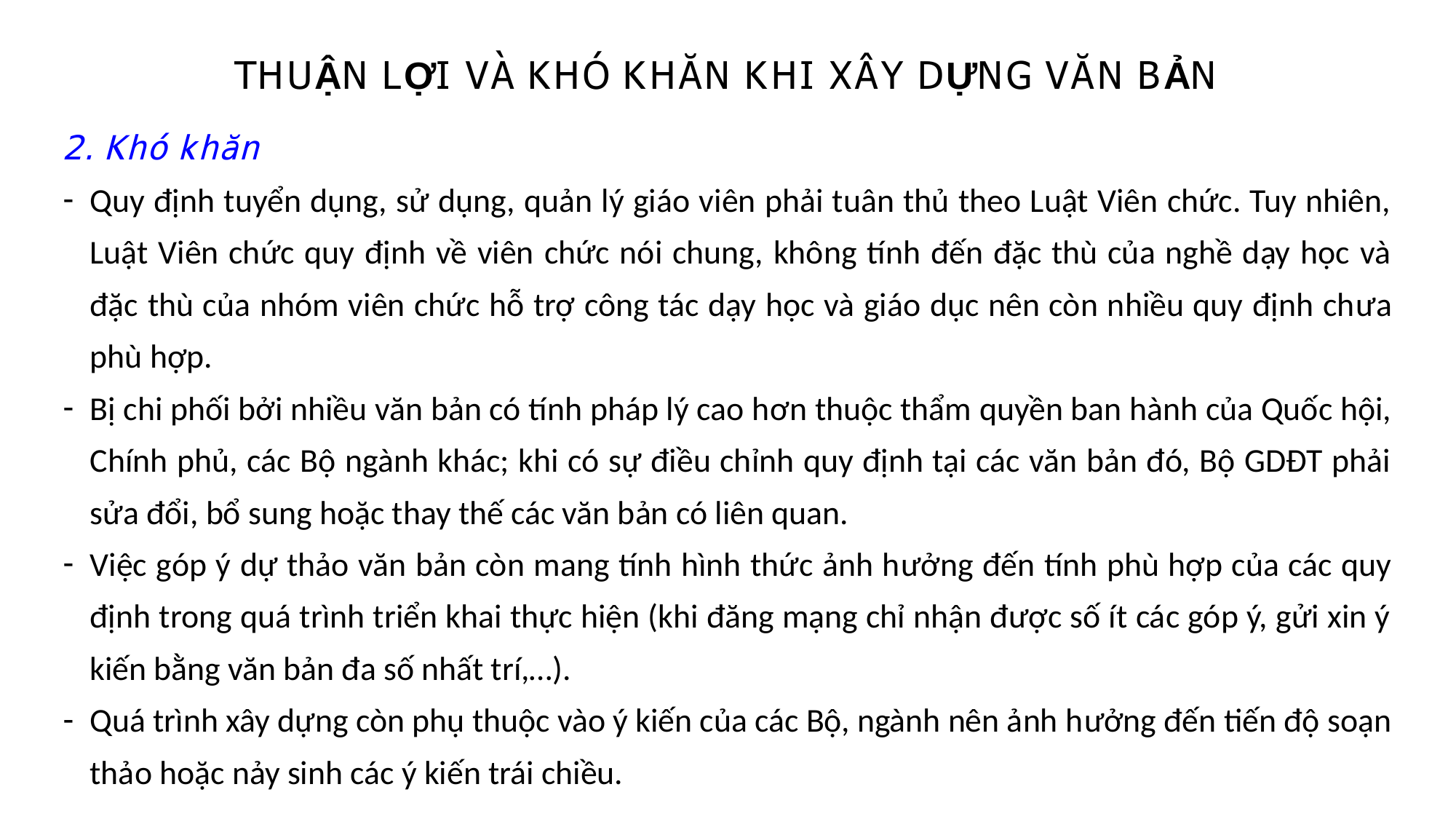

# THUẬN LỢI VÀ KHÓ KHĂN KHI XÂY DỰNG VĂN BẢN
2. Khó khăn
Quy định tuyển dụng, sử dụng, quản lý giáo viên phải tuân thủ theo Luật Viên chức. Tuy nhiên, Luật Viên chức quy định về viên chức nói chung, không tính đến đặc thù của nghề dạy học và đặc thù của nhóm viên chức hỗ trợ công tác dạy học và giáo dục nên còn nhiều quy định chưa phù hợp.
Bị chi phối bởi nhiều văn bản có tính pháp lý cao hơn thuộc thẩm quyền ban hành của Quốc hội, Chính phủ, các Bộ ngành khác; khi có sự điều chỉnh quy định tại các văn bản đó, Bộ GDĐT phải sửa đổi, bổ sung hoặc thay thế các văn bản có liên quan.
Việc góp ý dự thảo văn bản còn mang tính hình thức ảnh hưởng đến tính phù hợp của các quy định trong quá trình triển khai thực hiện (khi đăng mạng chỉ nhận được số ít các góp ý, gửi xin ý kiến bằng văn bản đa số nhất trí,…).
Quá trình xây dựng còn phụ thuộc vào ý kiến của các Bộ, ngành nên ảnh hưởng đến tiến độ soạn thảo hoặc nảy sinh các ý kiến trái chiều.